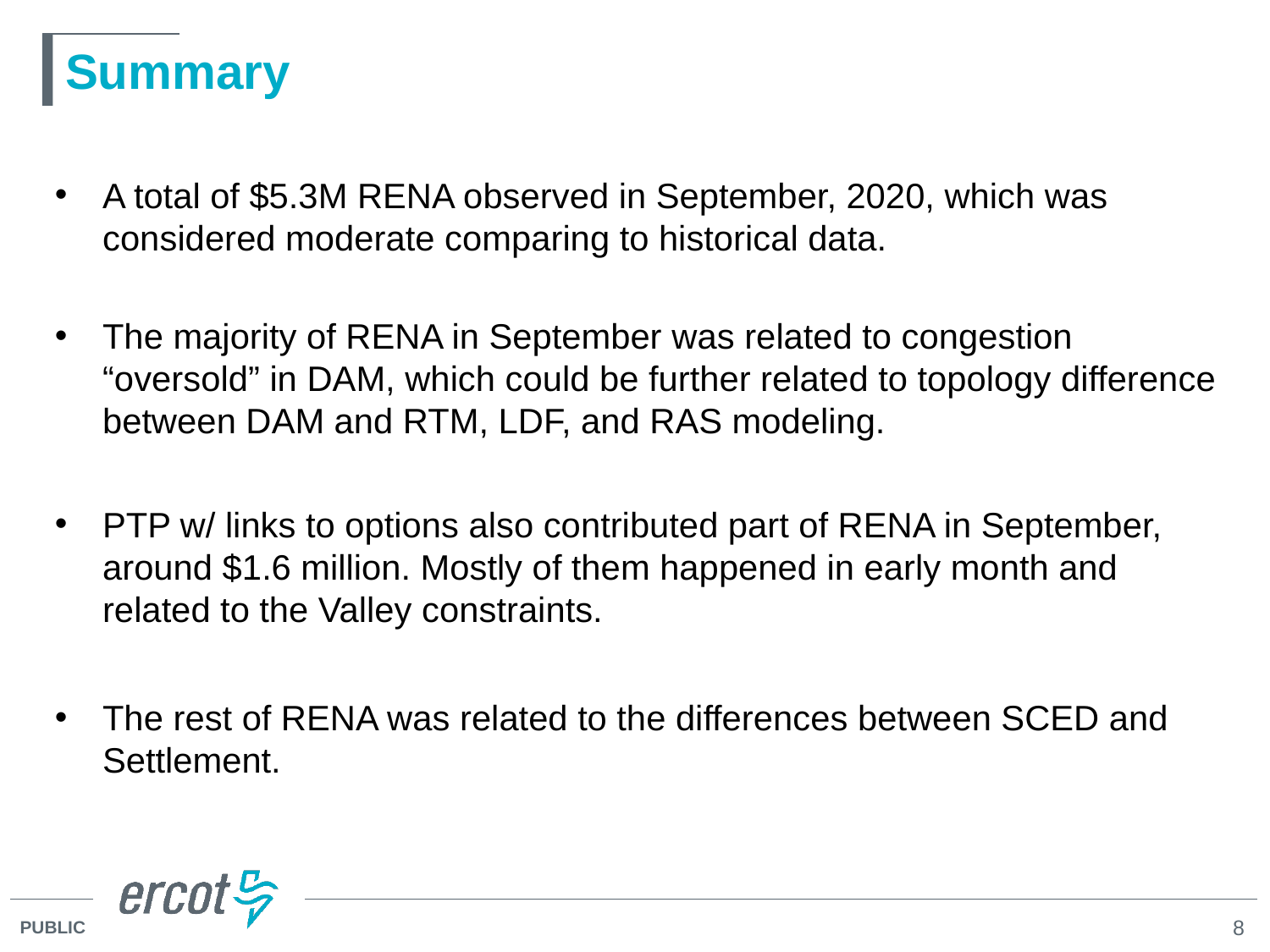

# Summary

A total of $5.3M RENA observed in September, 2020, which was considered moderate comparing to historical data.

The majority of RENA in September was related to congestion “oversold” in DAM, which could be further related to topology difference between DAM and RTM, LDF, and RAS modeling.

PTP w/ links to options also contributed part of RENA in September, around $1.6 million. Mostly of them happened in early month and related to the Valley constraints.

The rest of RENA was related to the differences between SCED and Settlement.